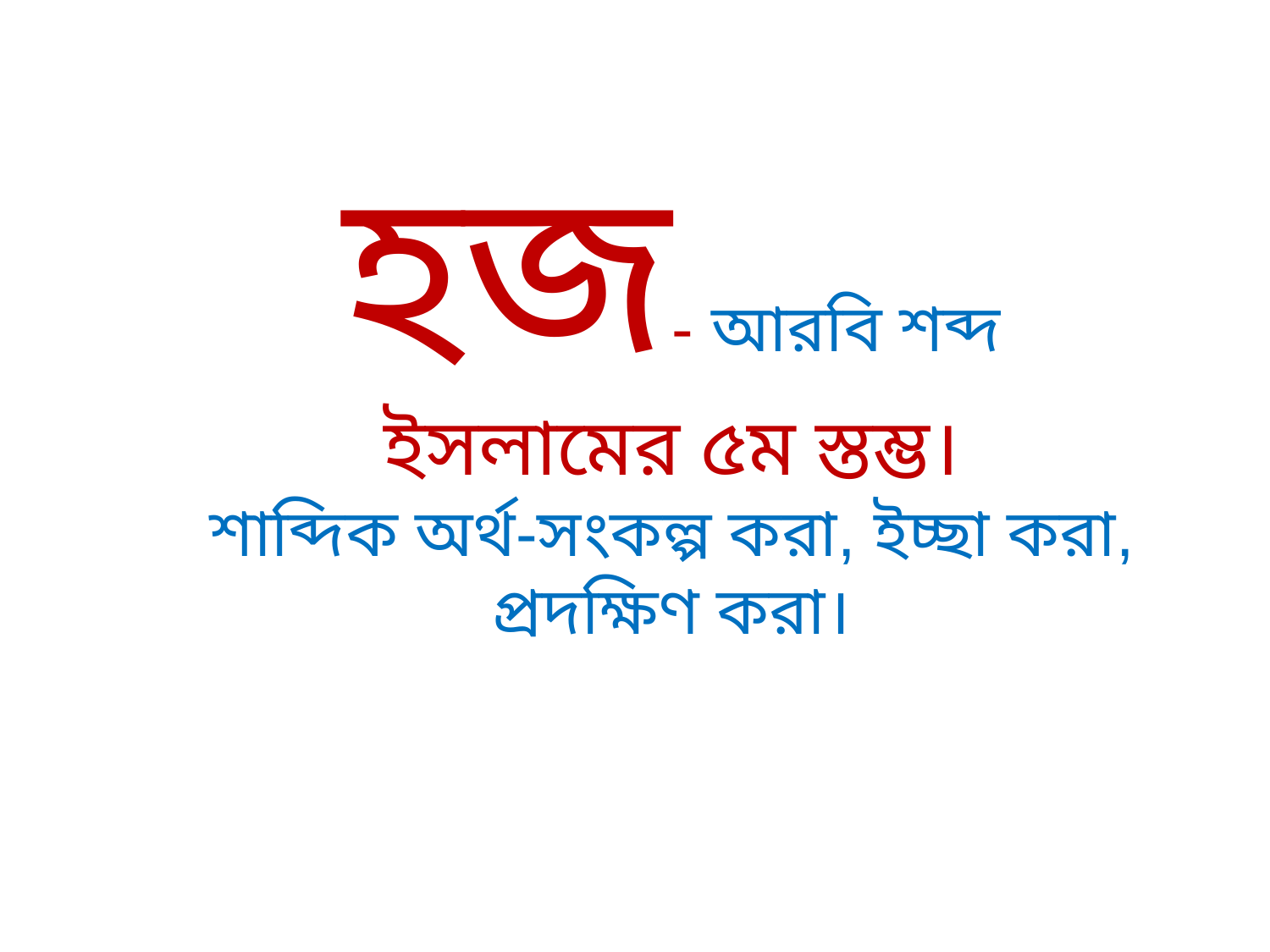

# হজ- আরবি শব্দ ইসলামের ৫ম স্তম্ভ। শাব্দিক অর্থ-সংকল্প করা, ইচ্ছা করা, প্রদক্ষিণ করা।